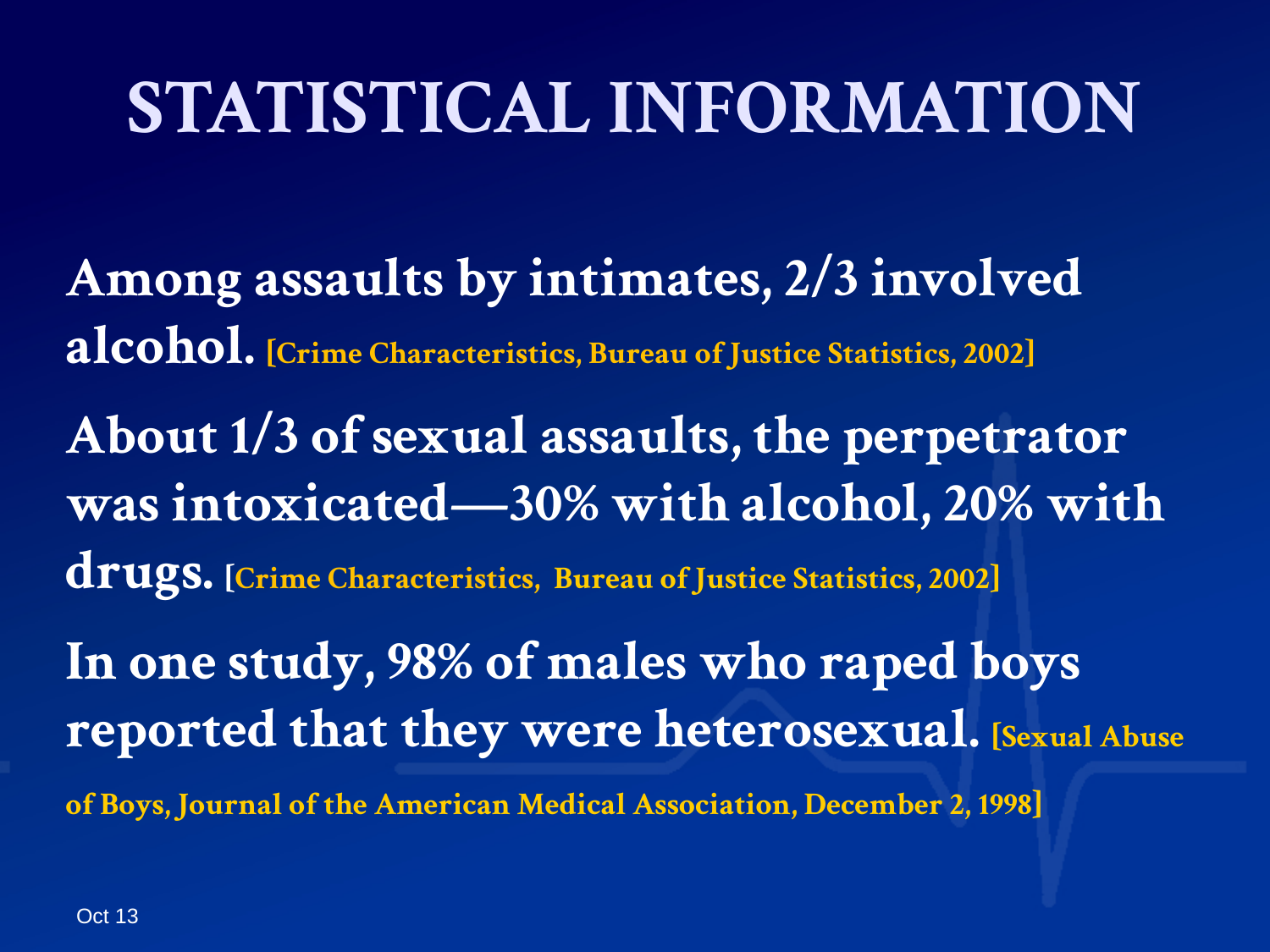

# STATISTICAL INFORMATION
Among assaults by intimates, 2/3 involved alcohol. [Crime Characteristics, Bureau of Justice Statistics, 2002]
About 1/3 of sexual assaults, the perpetrator was intoxicated—30% with alcohol, 20% with drugs. [Crime Characteristics,  Bureau of Justice Statistics, 2002]
In one study, 98% of males who raped boys reported that they were heterosexual. [Sexual Abuse of Boys, Journal of the American Medical Association, December 2, 1998]

Oct 13